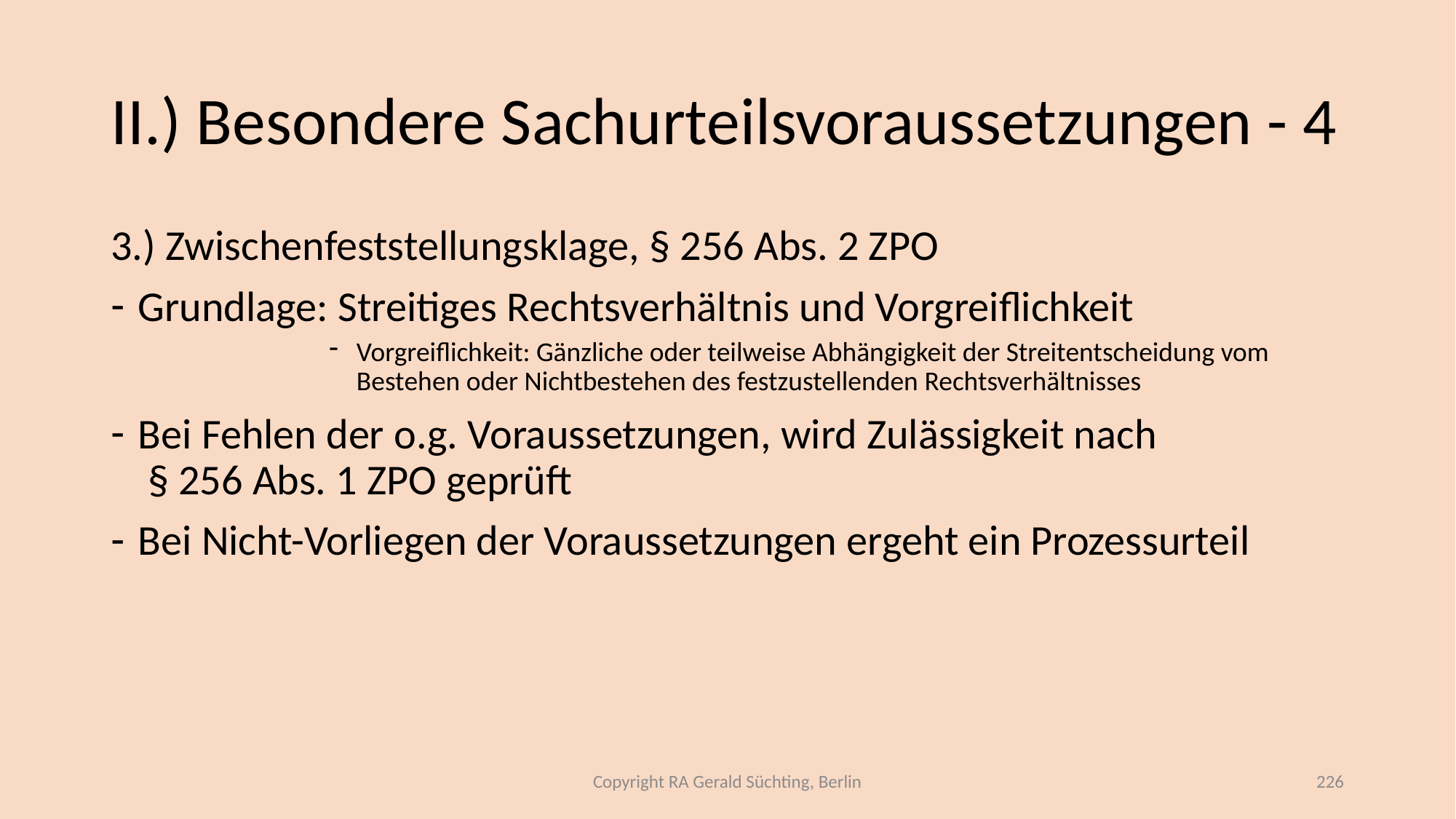

# II.) Besondere Sachurteilsvoraussetzungen - 4
3.) Zwischenfeststellungsklage, § 256 Abs. 2 ZPO
Grundlage: Streitiges Rechtsverhältnis und Vorgreiflichkeit
Vorgreiflichkeit: Gänzliche oder teilweise Abhängigkeit der Streitentscheidung vom Bestehen oder Nichtbestehen des festzustellenden Rechtsverhältnisses
Bei Fehlen der o.g. Voraussetzungen, wird Zulässigkeit nach 		  § 256 Abs. 1 ZPO geprüft
Bei Nicht-Vorliegen der Voraussetzungen ergeht ein Prozessurteil

Copyright RA Gerald Süchting, Berlin
226